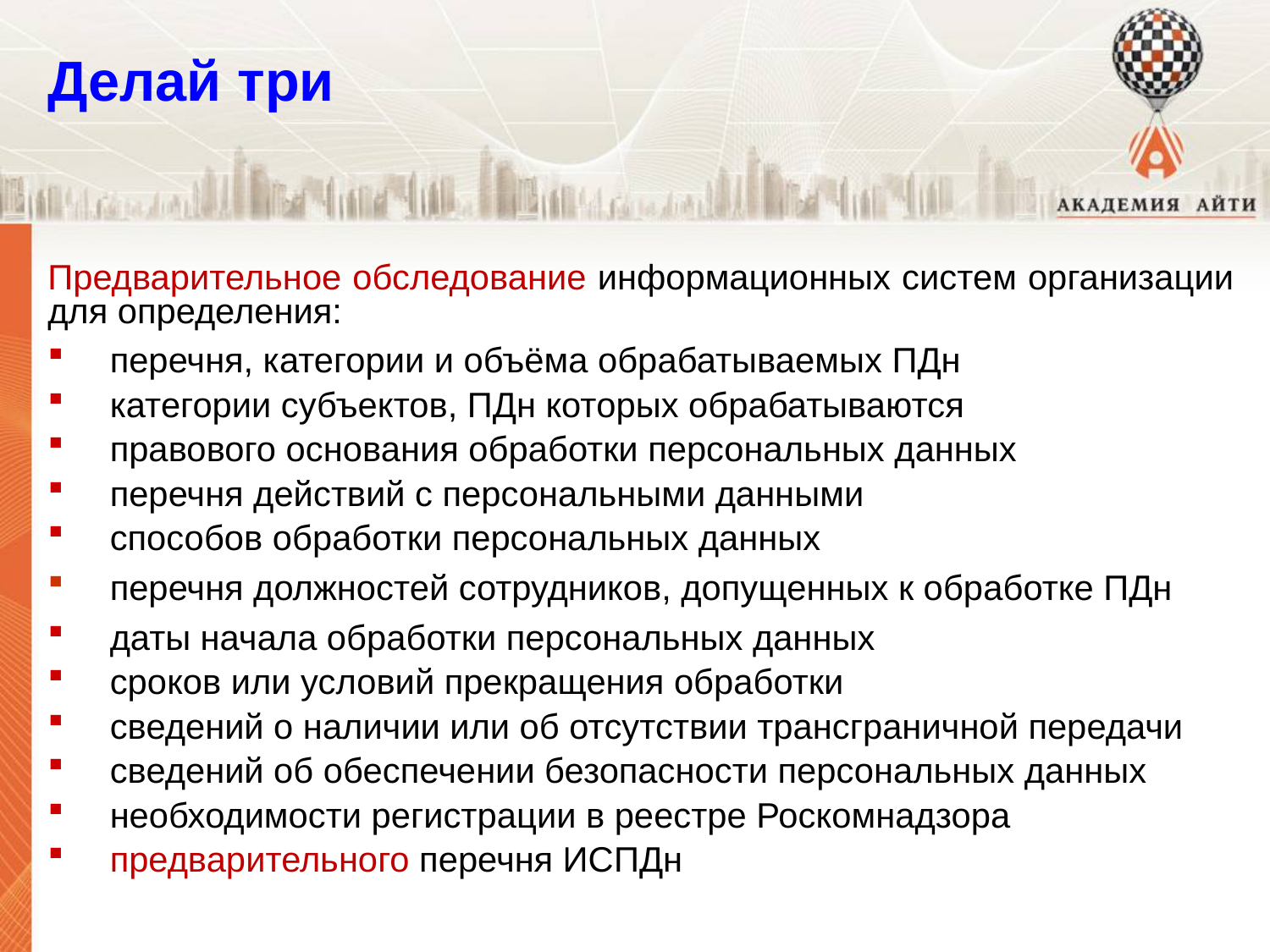

# Делай три
Предварительное обследование информационных систем организации для определения:
перечня, категории и объёма обрабатываемых ПДн
категории субъектов, ПДн которых обрабатываются
правового основания обработки персональных данных
перечня действий с персональными данными
способов обработки персональных данных
перечня должностей сотрудников, допущенных к обработке ПДн
даты начала обработки персональных данных
сроков или условий прекращения обработки
сведений о наличии или об отсутствии трансграничной передачи
сведений об обеспечении безопасности персональных данных
необходимости регистрации в реестре Роскомнадзора
предварительного перечня ИСПДн